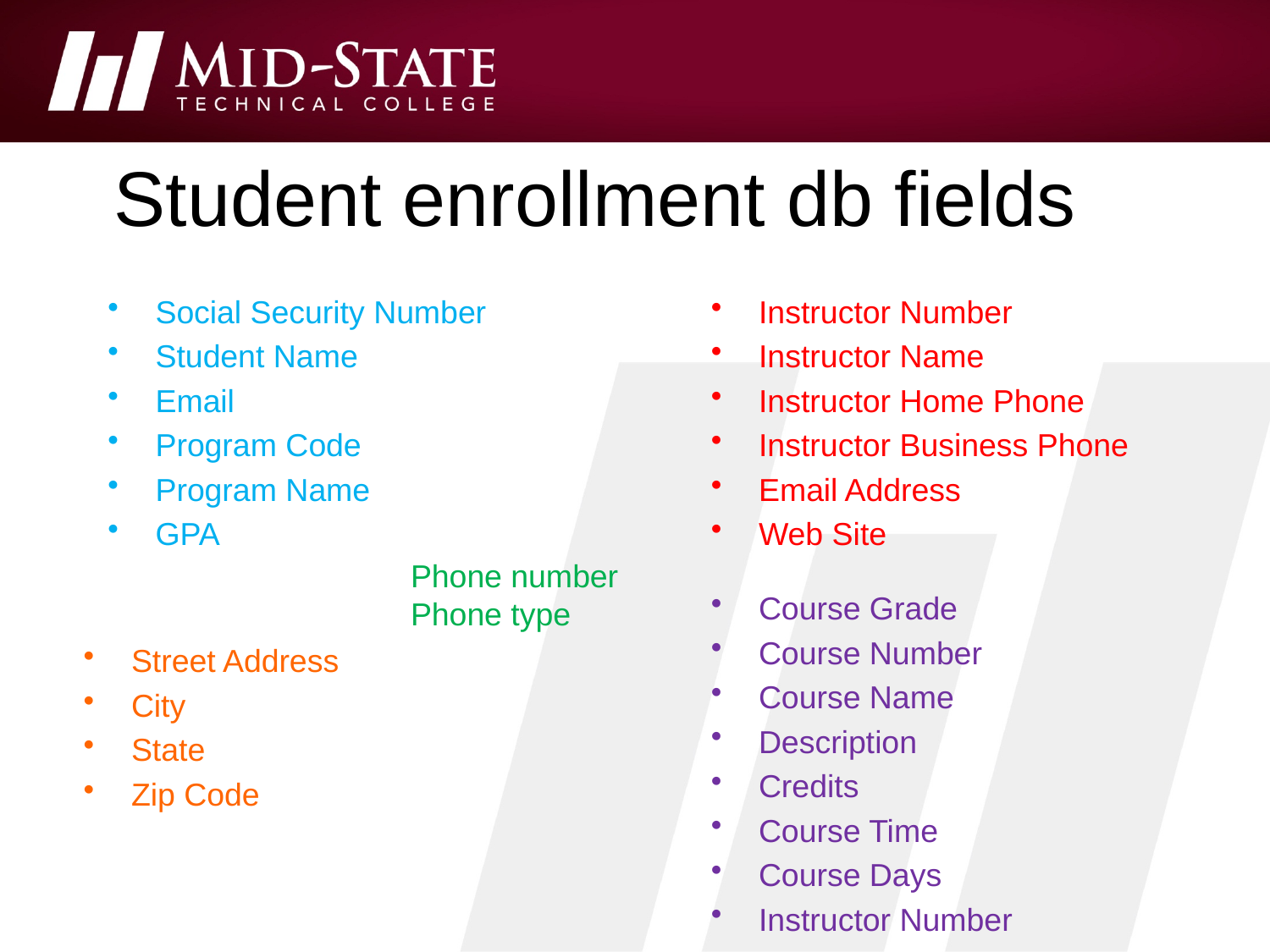

# Student enrollment db fields
Social Security Number
Student Name
Email
Program Code
Program Name
GPA

Instructor Number
Instructor Name
Instructor Home Phone
Instructor Business Phone
Email Address
Web Site

Phone number
Phone type
Course Grade
Course Number
Course Name
Description
Credits
Course Time
Course Days
Instructor Number

Street Address
City
State
Zip Code